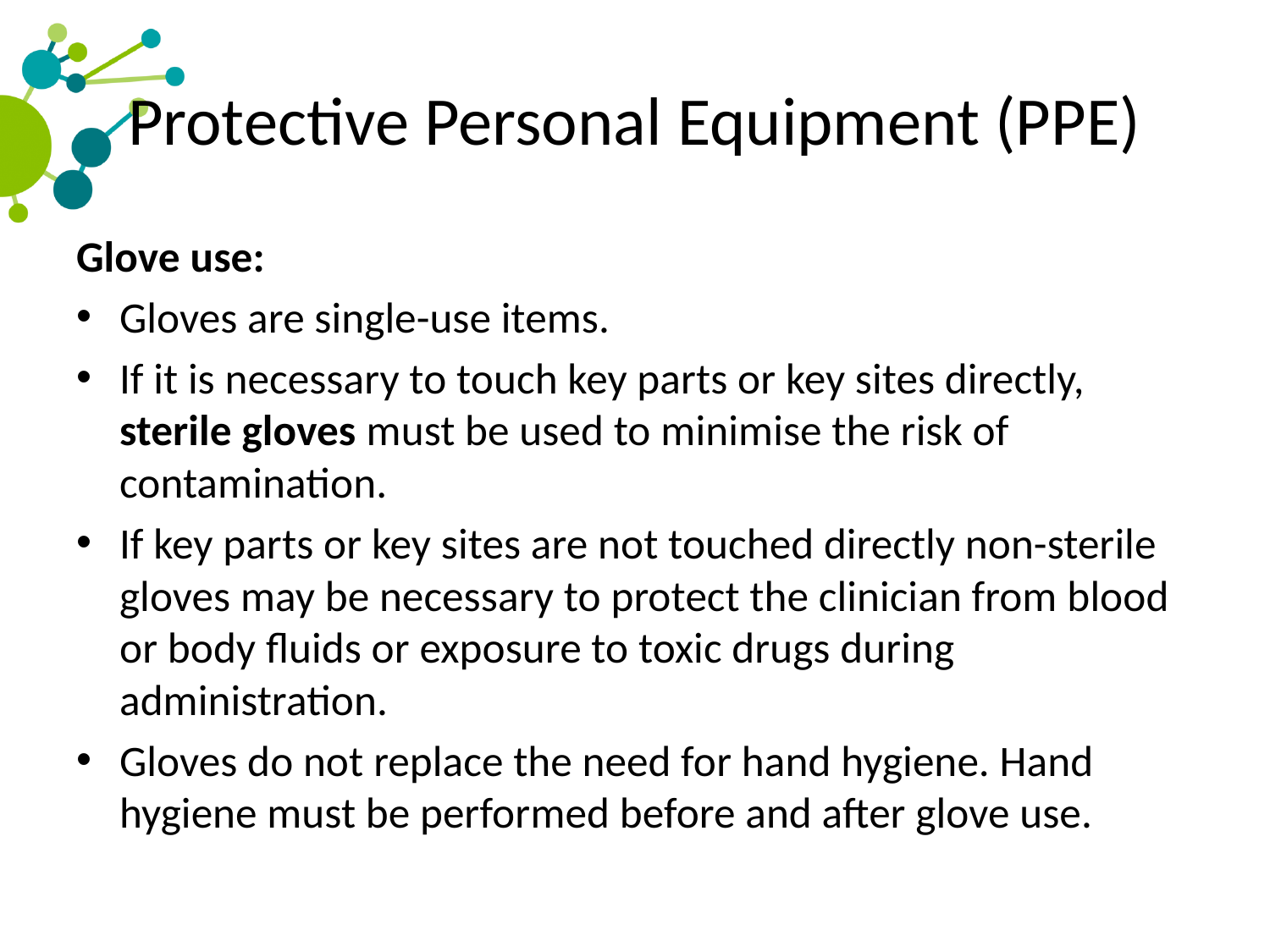

# Protective Personal Equipment (PPE)
Glove use:
Gloves are single-use items.
If it is necessary to touch key parts or key sites directly, sterile gloves must be used to minimise the risk of contamination.
If key parts or key sites are not touched directly non-sterile gloves may be necessary to protect the clinician from blood or body fluids or exposure to toxic drugs during administration.
Gloves do not replace the need for hand hygiene. Hand hygiene must be performed before and after glove use.